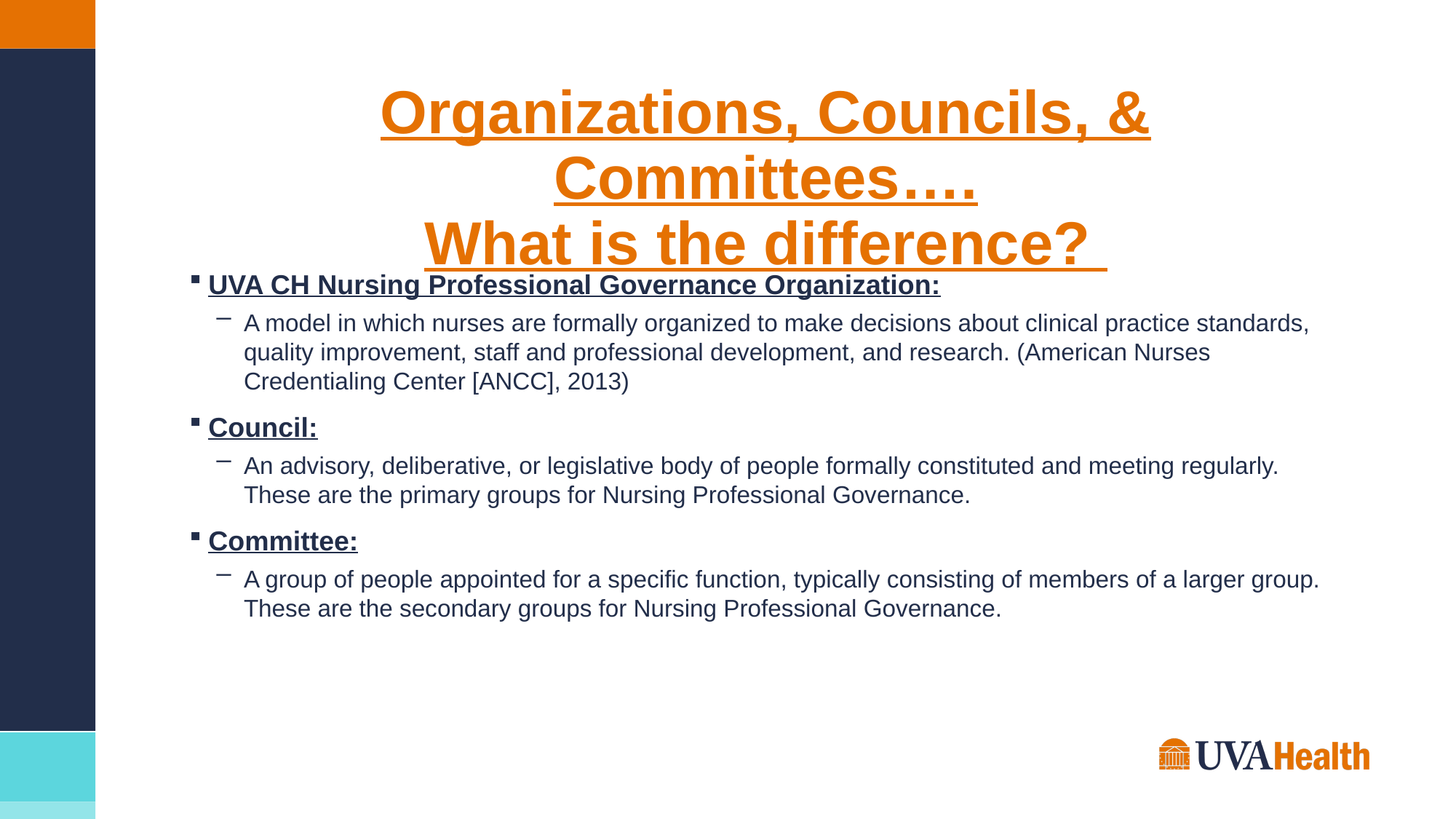

# Organizations, Councils, & Committees…. What is the difference?
UVA CH Nursing Professional Governance Organization:
A model in which nurses are formally organized to make decisions about clinical practice standards, quality improvement, staff and professional development, and research. (American Nurses Credentialing Center [ANCC], 2013)
Council:
An advisory, deliberative, or legislative body of people formally constituted and meeting regularly. These are the primary groups for Nursing Professional Governance.
Committee:
A group of people appointed for a specific function, typically consisting of members of a larger group. These are the secondary groups for Nursing Professional Governance.